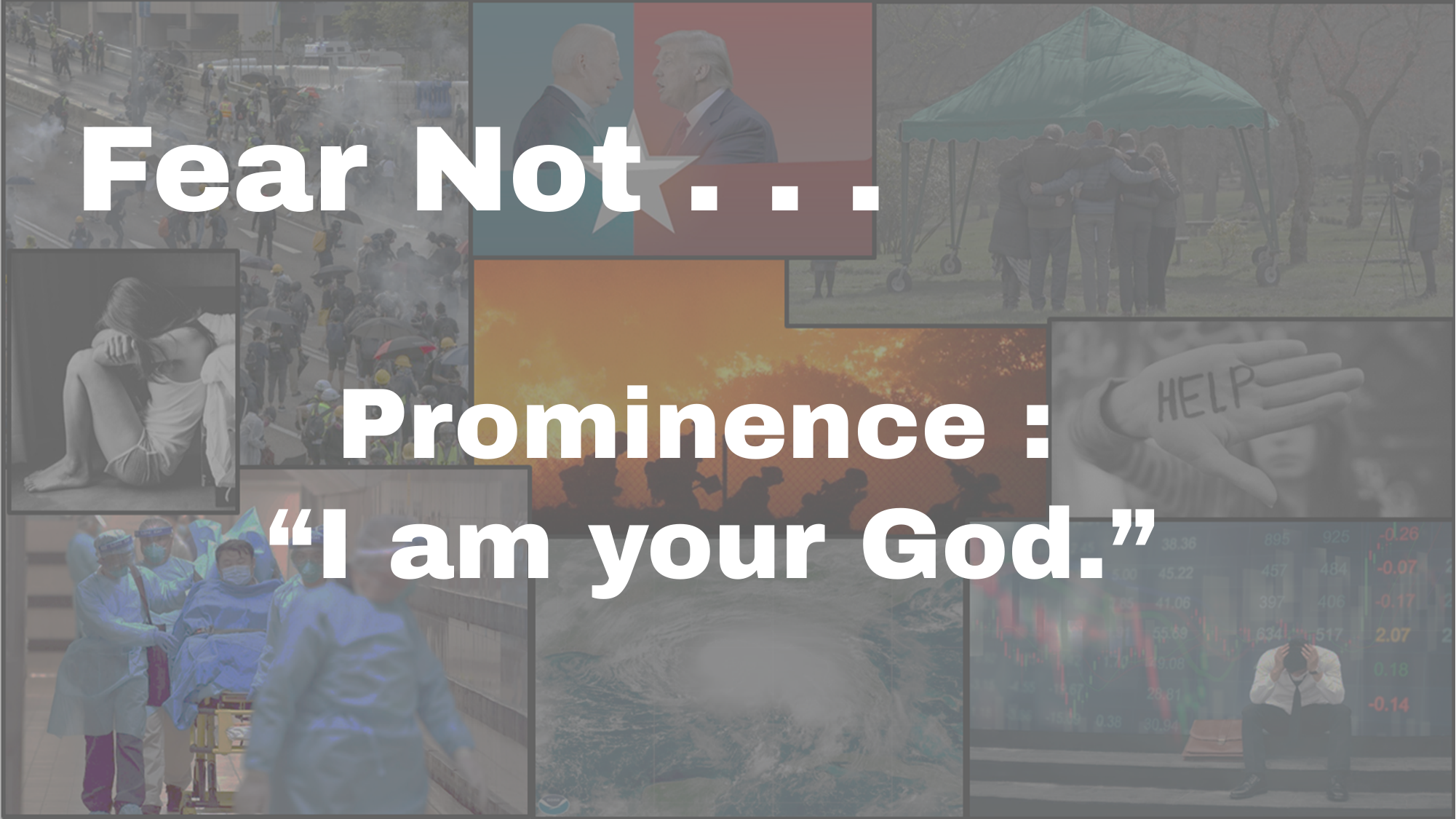

Fear Not . . .
Prominence :
“I am your God.”